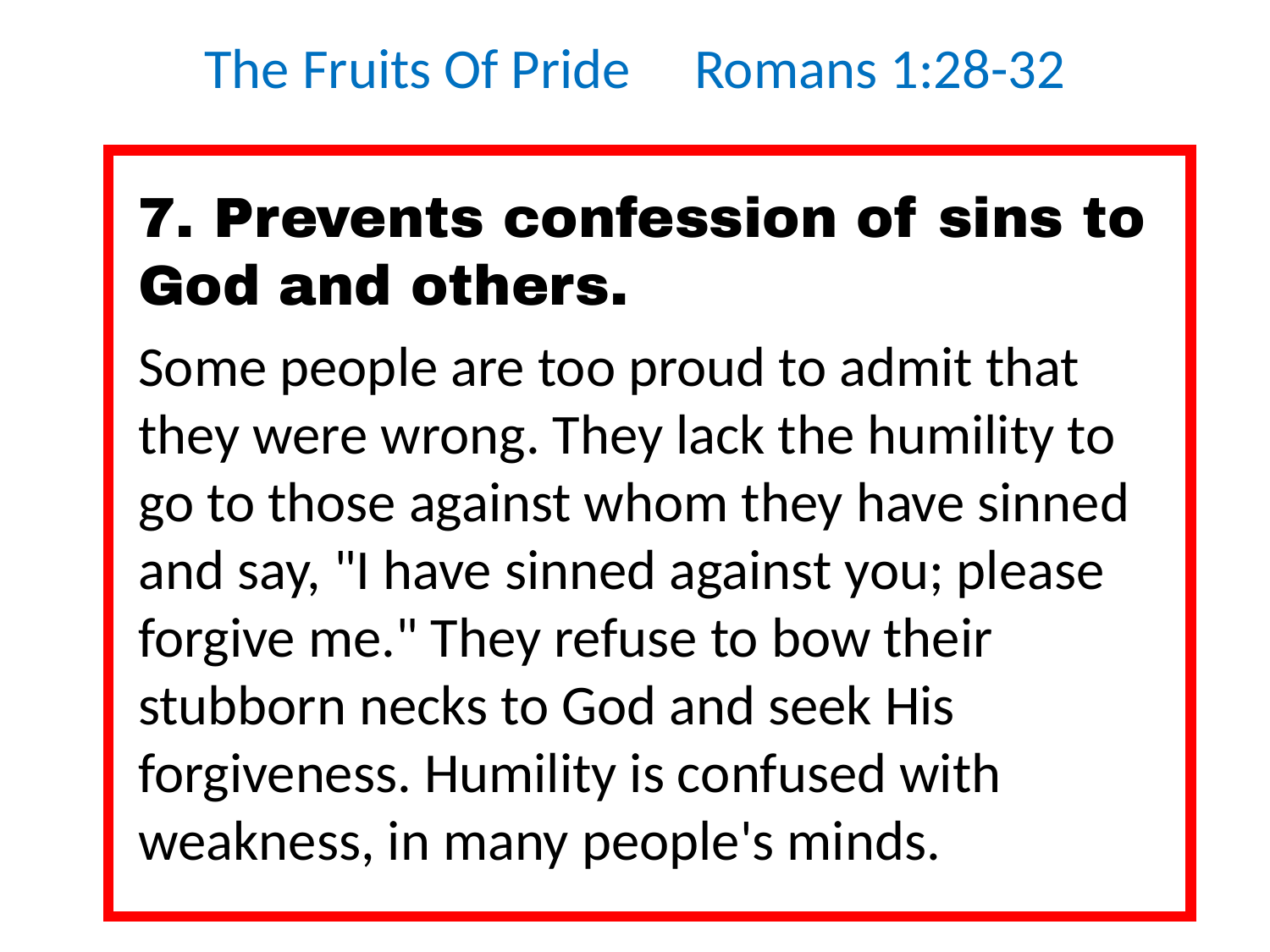

The Fruits Of Pride     Romans 1:28-32

7. Prevents confession of sins to God and others.
Some people are too proud to admit that they were wrong. They lack the humility to go to those against whom they have sinned and say, "I have sinned against you; please forgive me." They refuse to bow their stubborn necks to God and seek His forgiveness. Humility is confused with weakness, in many people's minds.